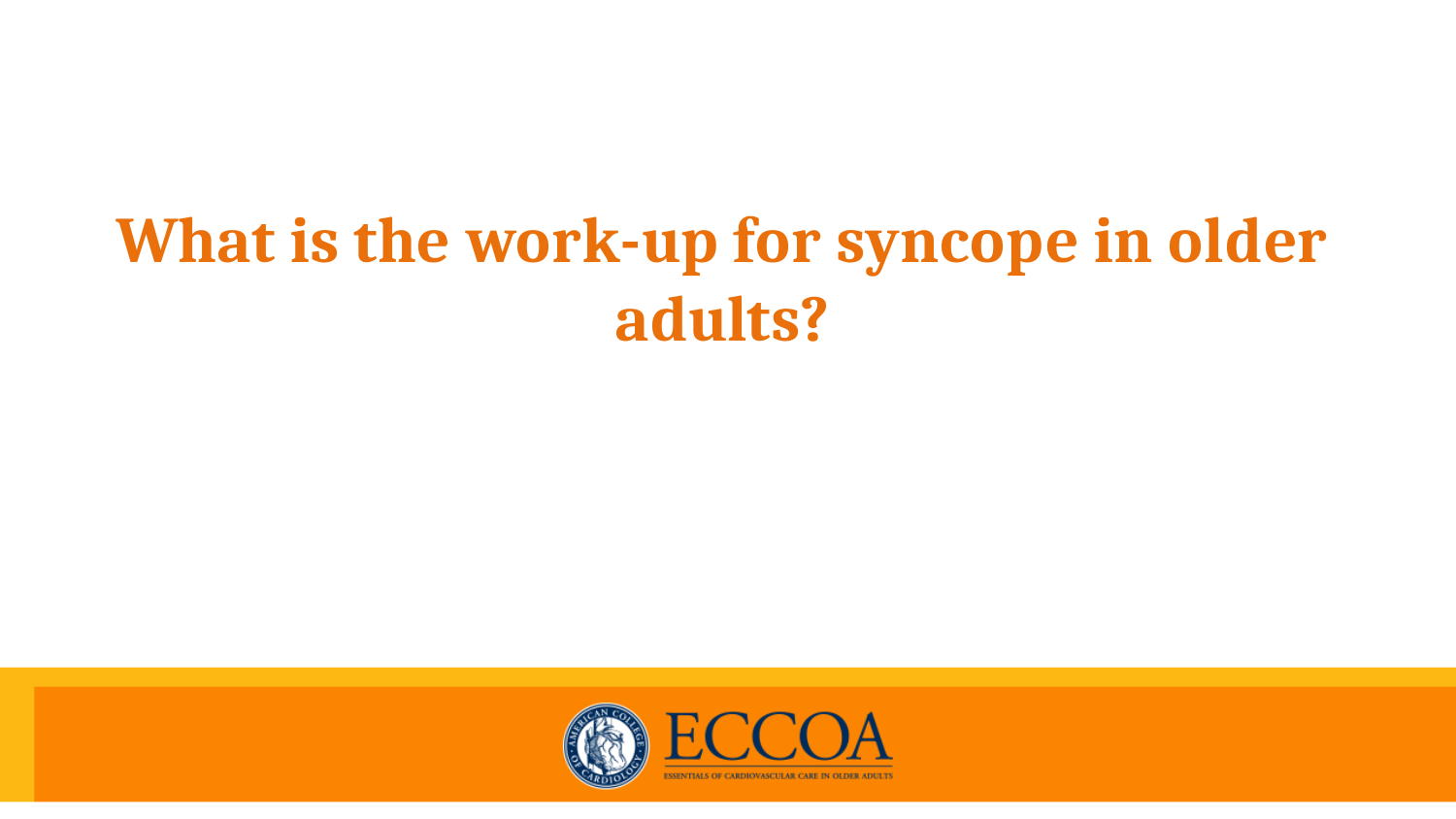

# What is the work-up for syncope in older adults?